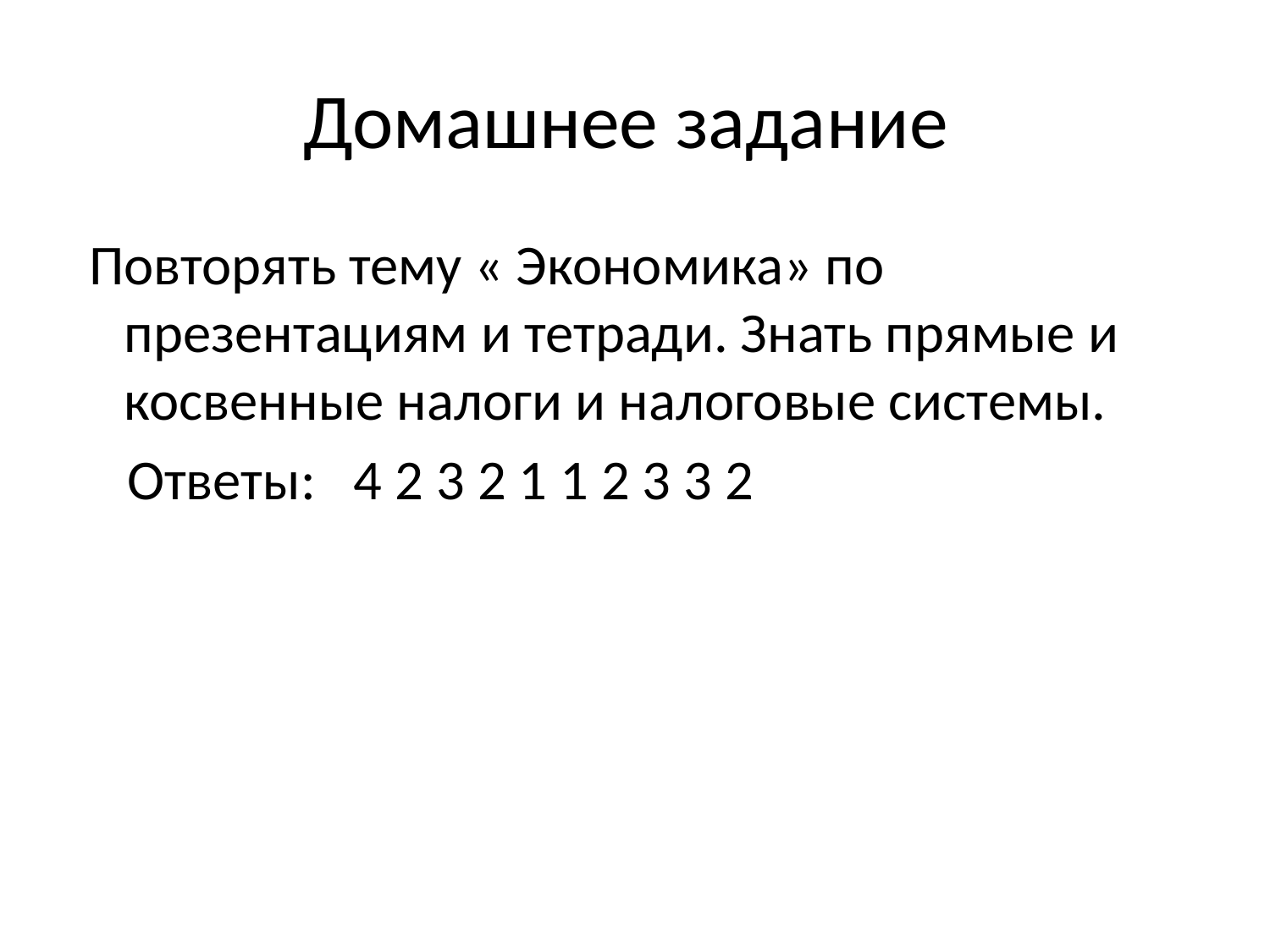

# Домашнее задание
 Повторять тему « Экономика» по презентациям и тетради. Знать прямые и косвенные налоги и налоговые системы.
    Ответы:   4 2 3 2 1 1 2 3 3 2